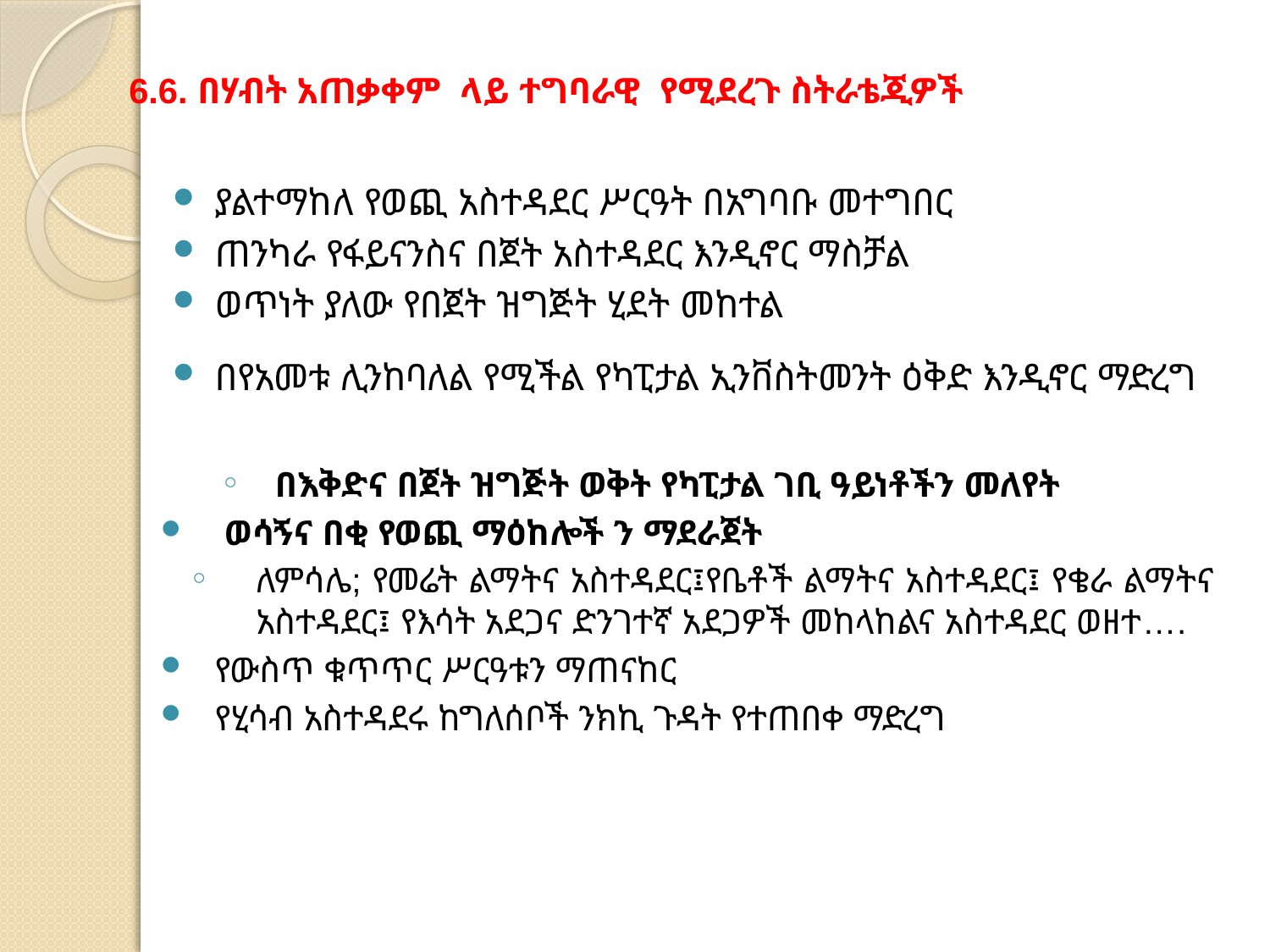

# 6.6. በሃብት አጠቃቀም  ላይ ተግባራዊ  የሚደረጉ ስትራቴጂዎች

ያልተማከለ የወጪ አስተዳደር ሥርዓት በአግባቡ መተግበር
ጠንካራ የፋይናንስና በጀት አስተዳደር እንዲኖር ማስቻል
ወጥነት ያለው የበጀት ዝግጅት ሂደት መከተል
በየአመቱ ሊንከባለል የሚችል የካፒታል ኢንቨስትመንት ዕቅድ እንዲኖር ማድረግ
  በእቅድና በጀት ዝግጅት ወቅት የካፒታል ገቢ ዓይነቶችን መለየት
 ወሳኝና በቂ የወጪ ማዕከሎች ን ማደራጀት
ለምሳሌ; የመሬት ልማትና አስተዳደር፤የቤቶች ልማትና አስተዳደር፤ የቄራ ልማትና አስተዳደር፤ የእሳት አደጋና ድንገተኛ አደጋዎች መከላከልና አስተዳደር ወዘተ….
የውስጥ ቁጥጥር ሥርዓቱን ማጠናከር
የሂሳብ አስተዳደሩ ከግለሰቦች ንክኪ ጉዳት የተጠበቀ ማድረግ